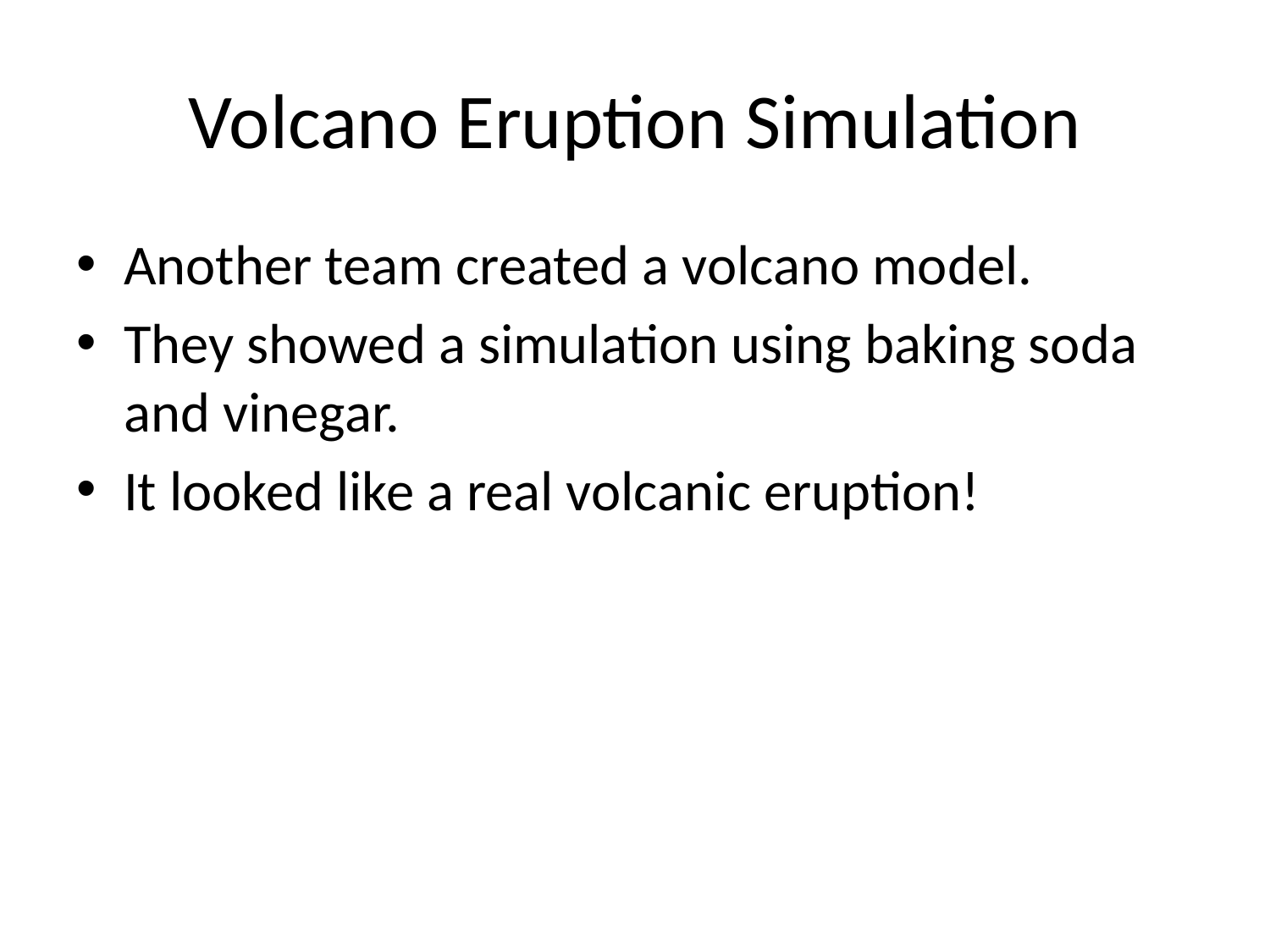

# Volcano Eruption Simulation
Another team created a volcano model.
They showed a simulation using baking soda and vinegar.
It looked like a real volcanic eruption!